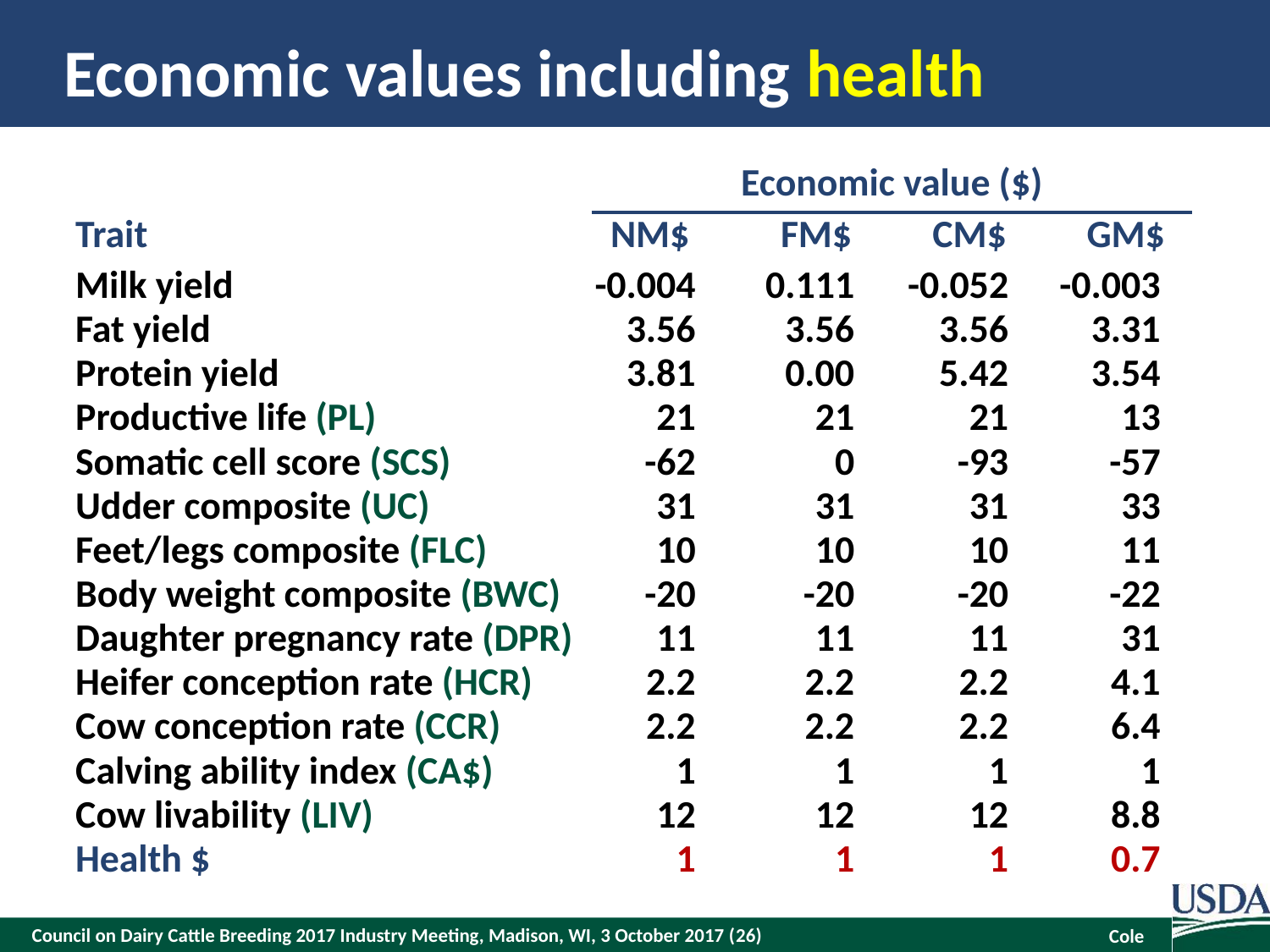

# Economic values including health
| Trait | Economic value ($) |  |  |  |
| --- | --- | --- | --- | --- |
|  | NM$ | FM$ | CM$ | GM$ |
| Milk yield | -0.004 | 0.111 | -0.052 | -0.003 |
| Fat yield | 3.56 | 3.56 | 3.56 | 3.31 |
| Protein yield | 3.81 | 0.00 | 5.42 | 3.54 |
| Productive life (PL) | 21 | 21 | 21 | 13 |
| Somatic cell score (SCS) | -62 | 0 | -93 | -57 |
| Udder composite (UC) | 31 | 31 | 31 | 33 |
| Feet/legs composite (FLC) | 10 | 10 | 10 | 11 |
| Body weight composite (BWC) | -20 | -20 | -20 | -22 |
| Daughter pregnancy rate (DPR) | 11 | 11 | 11 | 31 |
| Heifer conception rate (HCR) | 2.2 | 2.2 | 2.2 | 4.1 |
| Cow conception rate (CCR) | 2.2 | 2.2 | 2.2 | 6.4 |
| Calving ability index (CA$) | 1 | 1 | 1 | 1 |
| Cow livability (LIV) | 12 | 12 | 12 | 8.8 |
| Health $ | 1 | 1 | 1 | 0.7 |